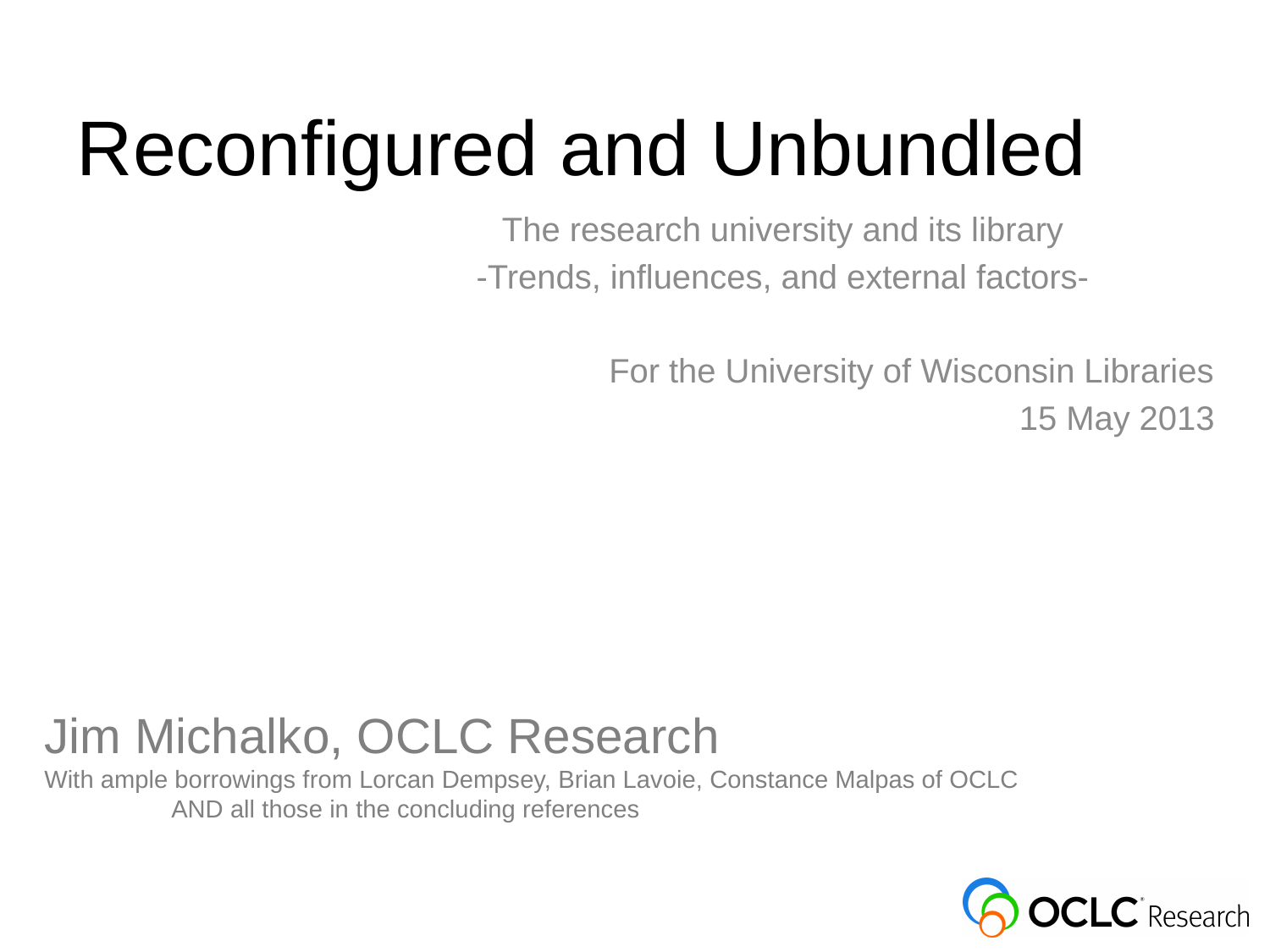

# Reconfigured and Unbundled
The research university and its library
-Trends, influences, and external factors-

For the University of Wisconsin Libraries
15 May 2013
Jim Michalko, OCLC Research
With ample borrowings from Lorcan Dempsey, Brian Lavoie, Constance Malpas of OCLC
	AND all those in the concluding references